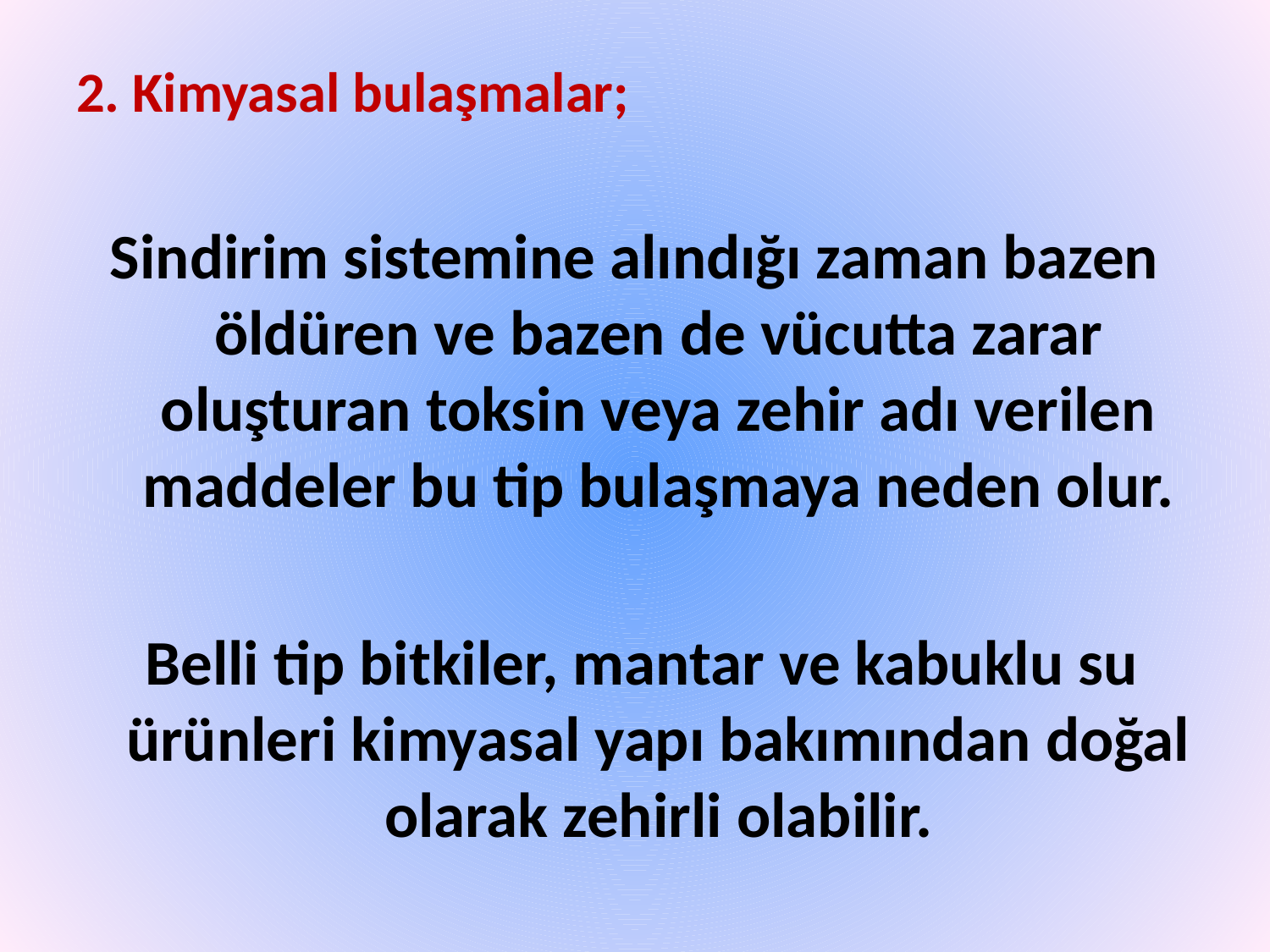

2. Kimyasal bulaşmalar;

Sindirim sistemine alındığı zaman bazen öldüren ve bazen de vücutta zarar oluşturan toksin veya zehir adı verilen maddeler bu tip bulaşmaya neden olur.

 Belli tip bitkiler, mantar ve kabuklu su ürünleri kimyasal yapı bakımından doğal olarak zehirli olabilir.